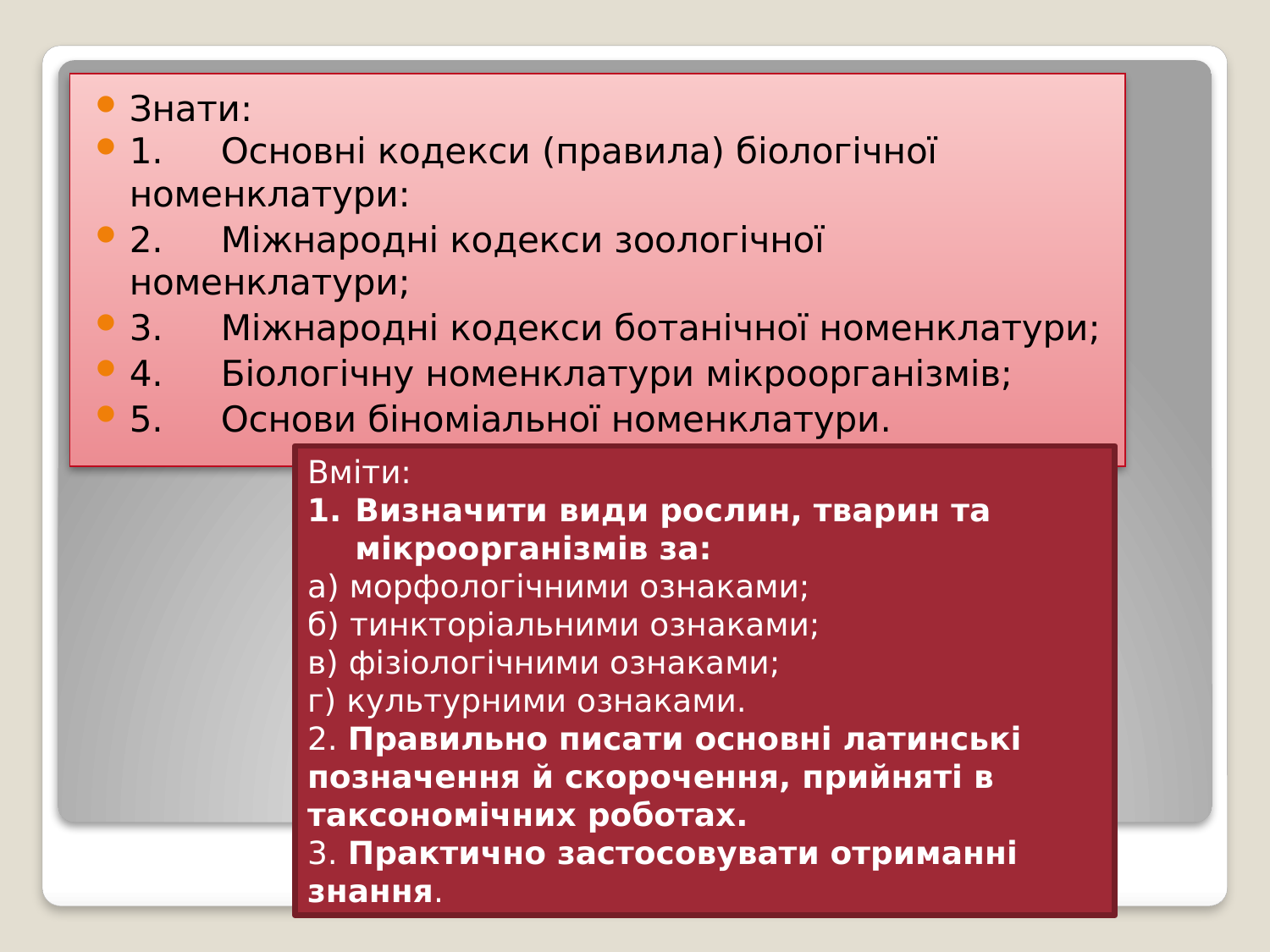

Знати:
1.	Основні кодекси (правила) біологічної номенклатури:
2.	Міжнародні кодекси зоологічної номенклатури;
3.	Міжнародні кодекси ботанічної номенклатури;
4.	Біологічну номенклатури мікроорганізмів;
5.	Основи біноміальної номенклатури.

Вміти:
Визначити види рослин, тварин та  мікроорганізмів за:
а) морфологічними ознаками;
б) тинкторіальними ознаками;
в) фізіологічними ознаками;
г) культурними ознаками.
2. Правильно писати основні латинські  позначення й скорочення, прийняті в таксономічних роботах.
3. Практично застосовувати отриманні знання.